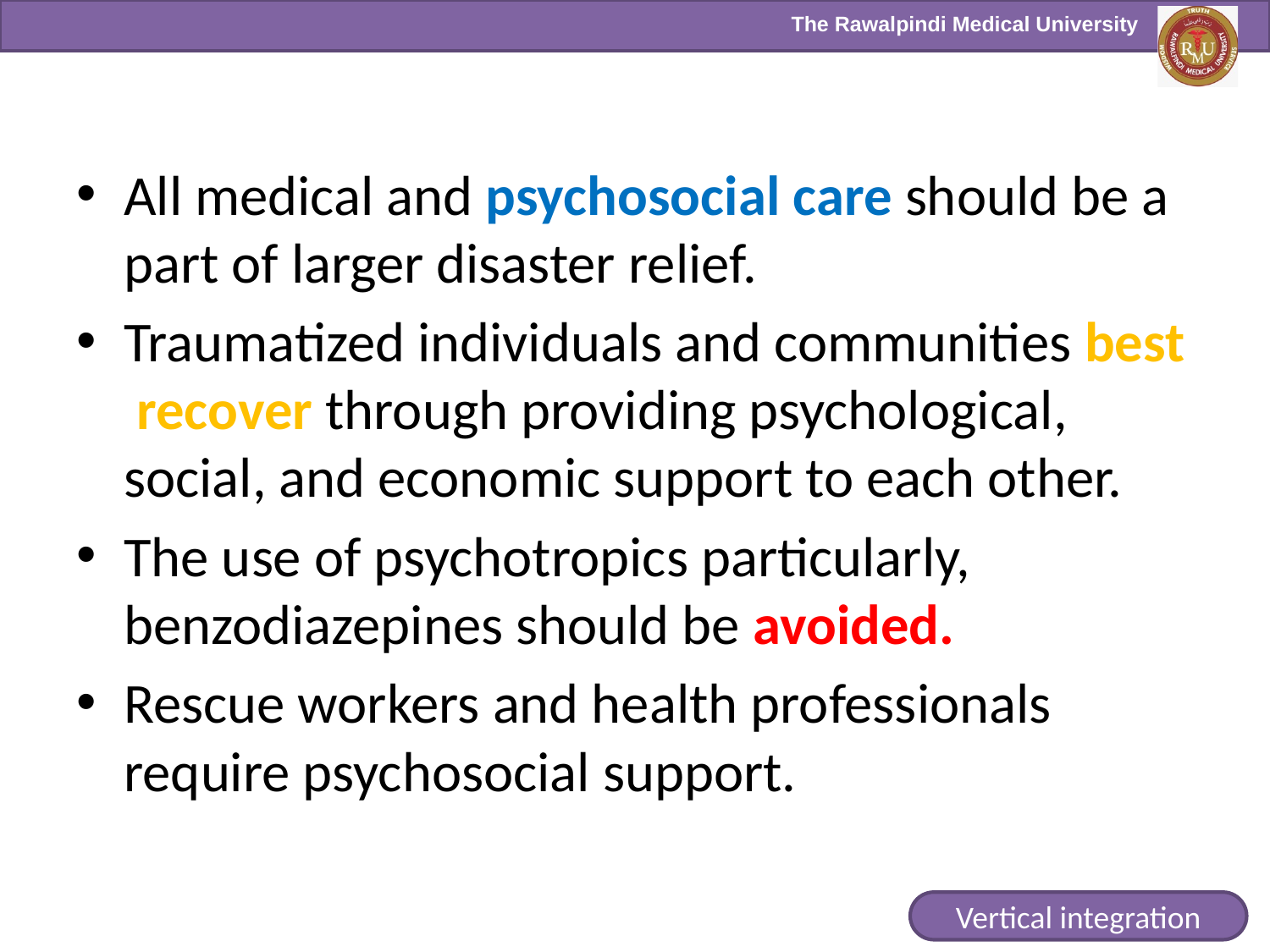

All medical and psychosocial care should be a part of larger disaster relief.
Traumatized individuals and communities best  recover through providing psychological, social, and economic support to each other.
The use of psychotropics particularly, benzodiazepines should be avoided.
Rescue workers and health professionals require psychosocial support.
Vertical integration